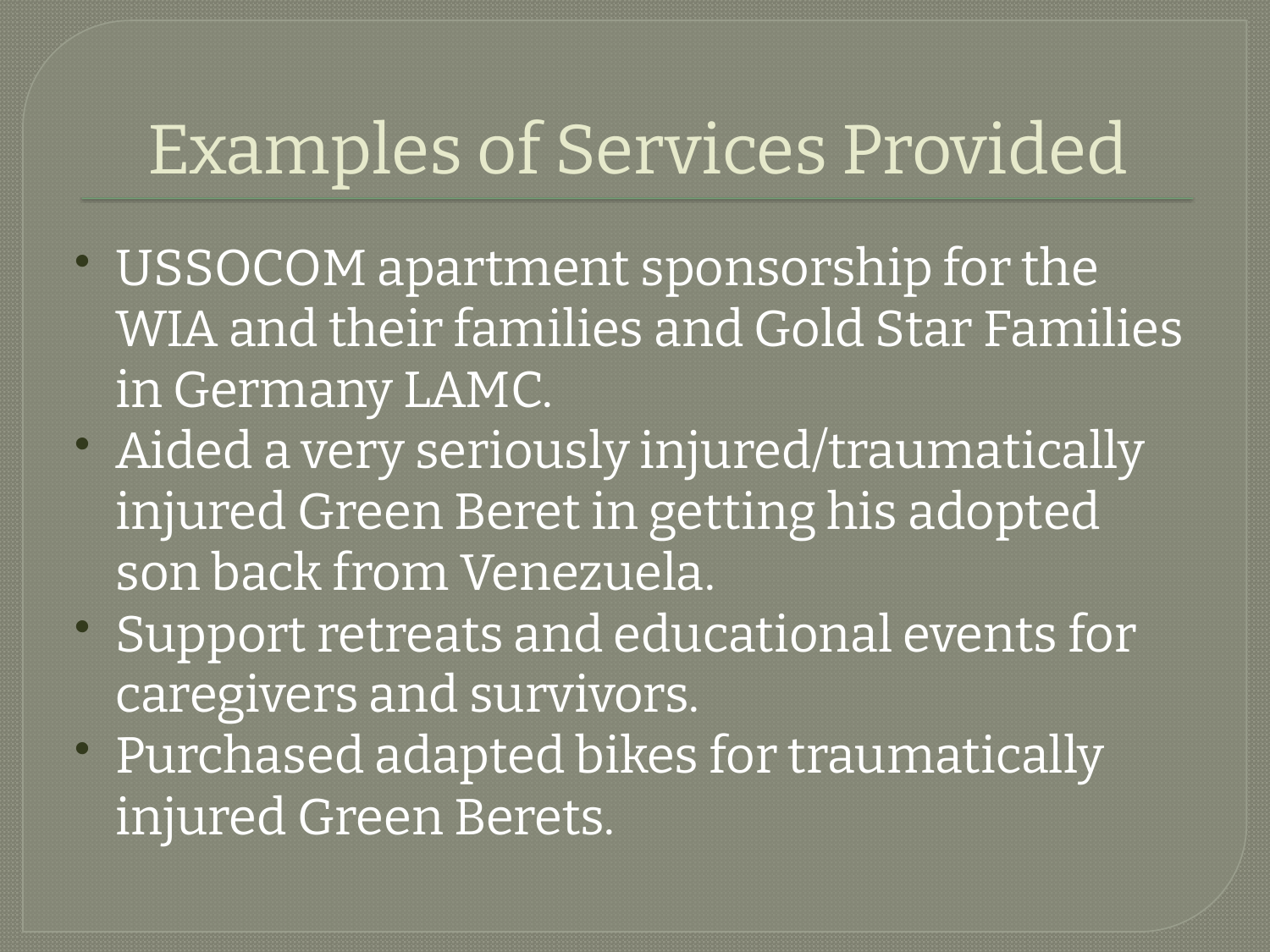

# Examples of Services Provided
USSOCOM apartment sponsorship for the WIA and their families and Gold Star Families in Germany LAMC.
Aided a very seriously injured/traumatically injured Green Beret in getting his adopted son back from Venezuela.
Support retreats and educational events for caregivers and survivors.
Purchased adapted bikes for traumatically injured Green Berets.